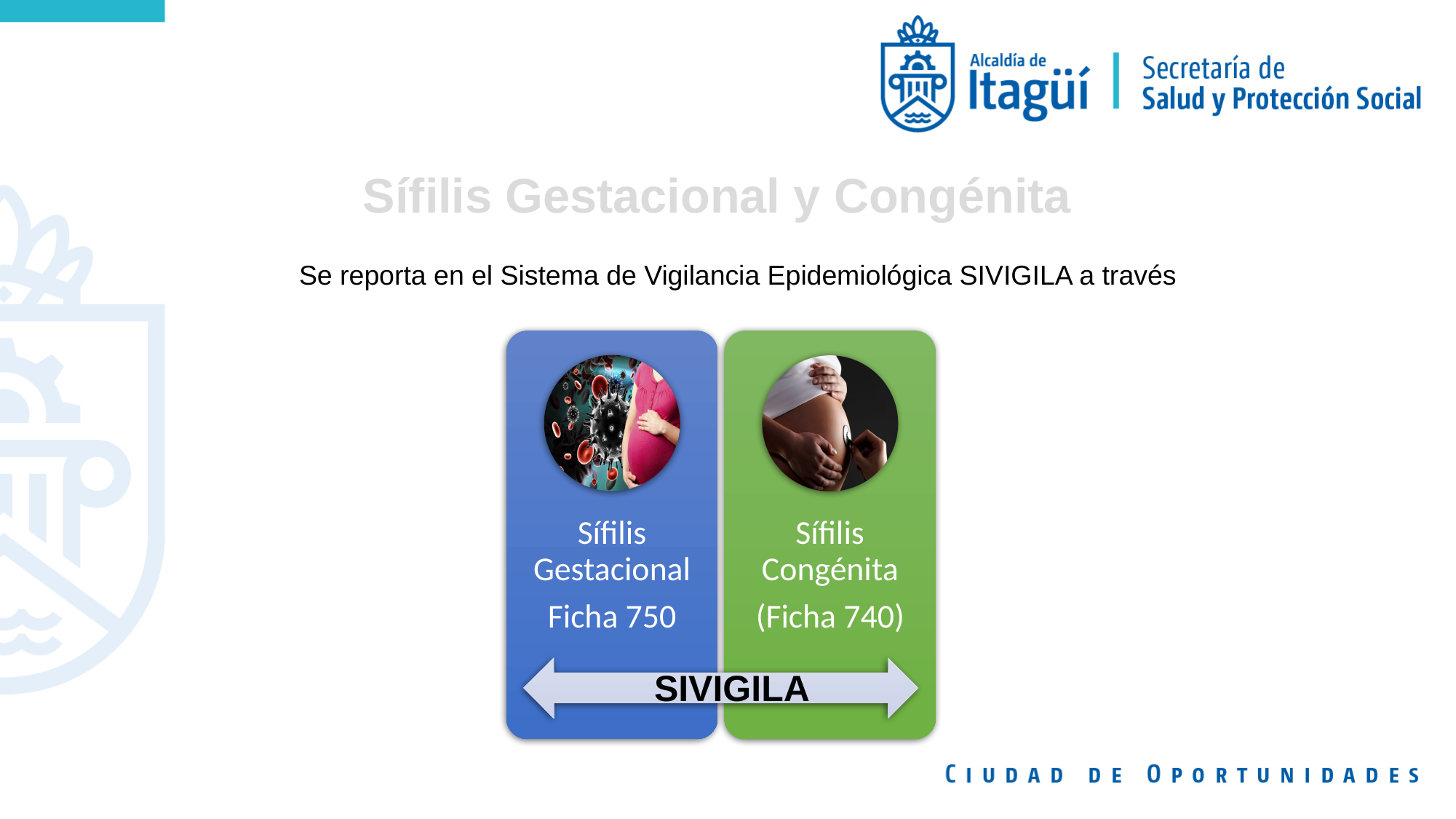

# Sífilis Gestacional y Congénita
Se reporta en el Sistema de Vigilancia Epidemiológica SIVIGILA a través
Sífilis Gestacional
Ficha 750
Sífilis Congénita
(Ficha 740)
SIVIGILA